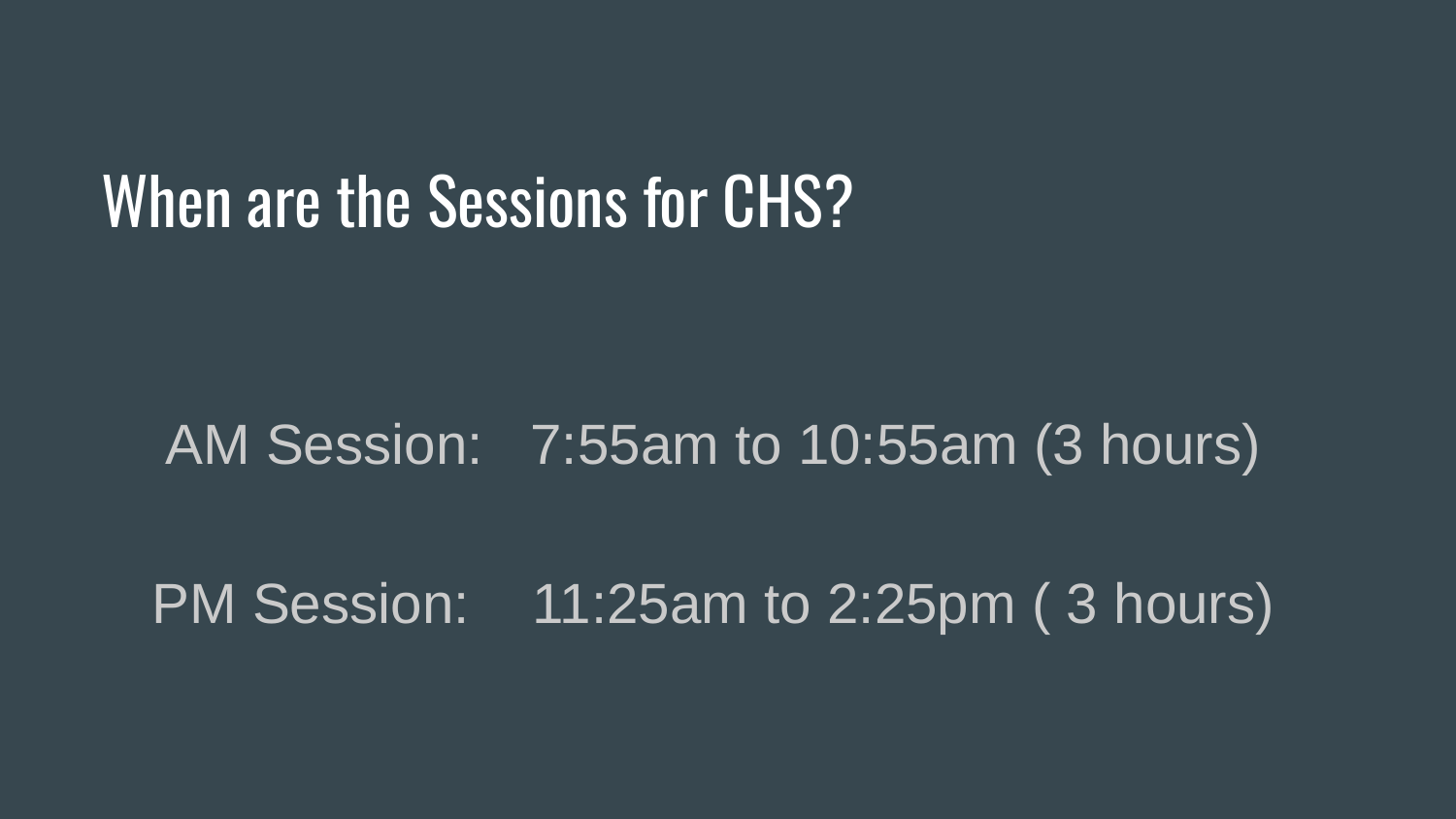

# When are the Sessions for CHS?

AM Session:   7:55am to 10:55am (3 hours)
PM Session:    11:25am to 2:25pm ( 3 hours)